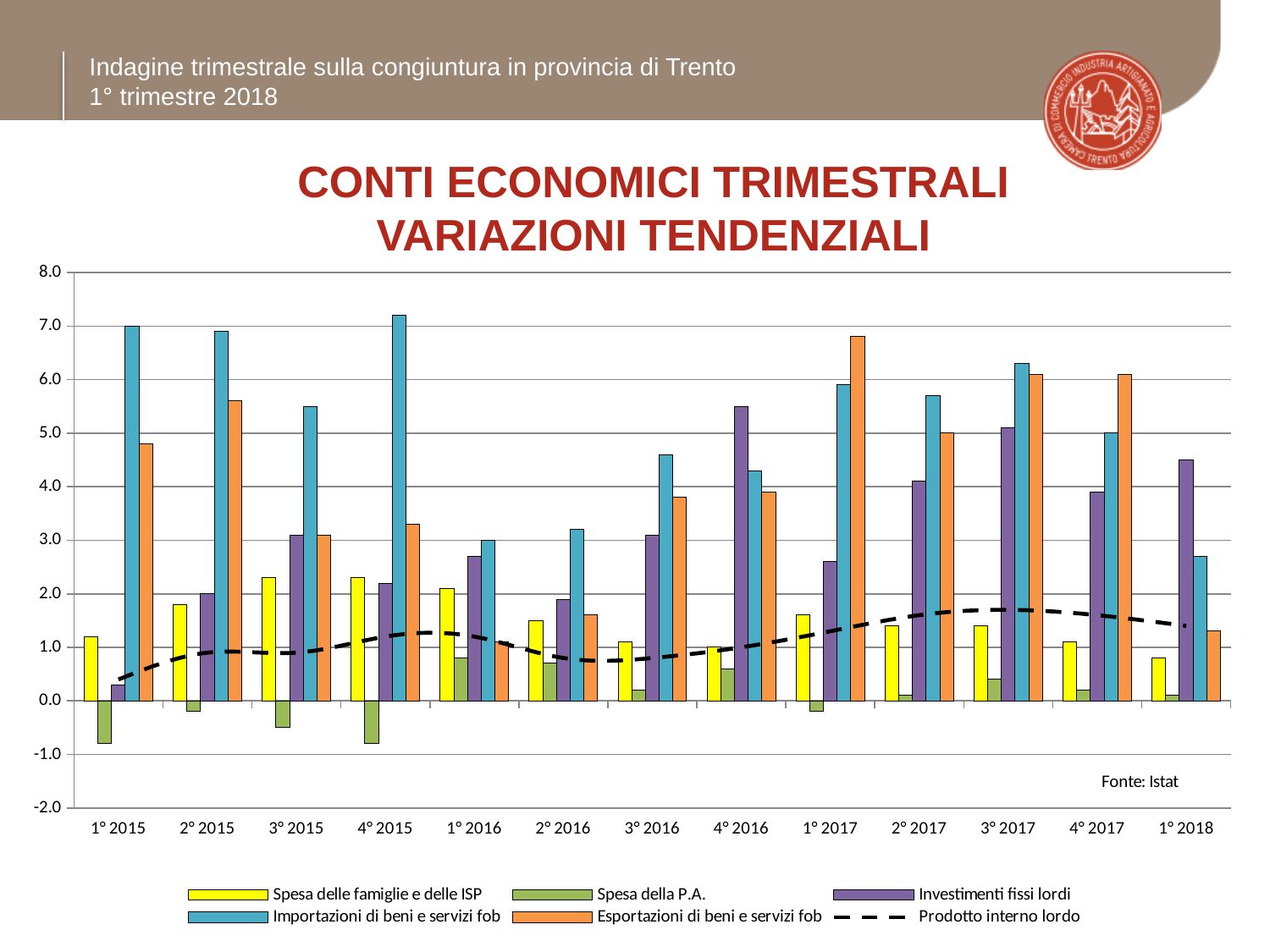

Indagine trimestrale sulla congiuntura in provincia di Trento
1° trimestre 2018
CONTI ECONOMICI TRIMESTRALI
VARIAZIONI TENDENZIALI

### Chart

| Category | Spesa delle famiglie e delle ISP  | Spesa della P.A. | Investimenti fissi lordi | Importazioni di beni e servizi fob | Esportazioni di beni e servizi fob | Prodotto interno lordo |
|---|---|---|---|---|---|---|
| 1° 2015 | 1.2 | -0.8 | 0.3 | 7.0 | 4.8 | 0.4 |
| 2° 2015 | 1.8 | -0.2 | 2.0 | 6.9 | 5.6 | 0.9 |
| 3° 2015 | 2.3 | -0.5 | 3.1 | 5.5 | 3.1 | 0.9 |
| 4° 2015 | 2.3 | -0.8 | 2.2 | 7.2 | 3.3 | 1.2 |
| 1° 2016 | 2.1 | 0.8 | 2.7 | 3.0 | 1.1 | 1.2 |
| 2° 2016 | 1.5 | 0.7 | 1.9 | 3.2 | 1.6 | 0.8 |
| 3° 2016 | 1.1 | 0.2 | 3.1 | 4.6 | 3.8 | 0.8 |
| 4° 2016 | 1.0 | 0.6 | 5.5 | 4.3 | 3.9 | 1.0 |
| 1° 2017 | 1.6 | -0.2 | 2.6 | 5.9 | 6.8 | 1.3 |
| 2° 2017 | 1.4 | 0.1 | 4.1 | 5.7 | 5.0 | 1.6 |
| 3° 2017 | 1.4 | 0.4 | 5.1 | 6.3 | 6.1 | 1.7 |
| 4° 2017 | 1.1 | 0.2 | 3.9 | 5.0 | 6.1 | 1.6 |
| 1° 2018 | 0.8 | 0.1 | 4.5 | 2.7 | 1.3 | 1.4 |